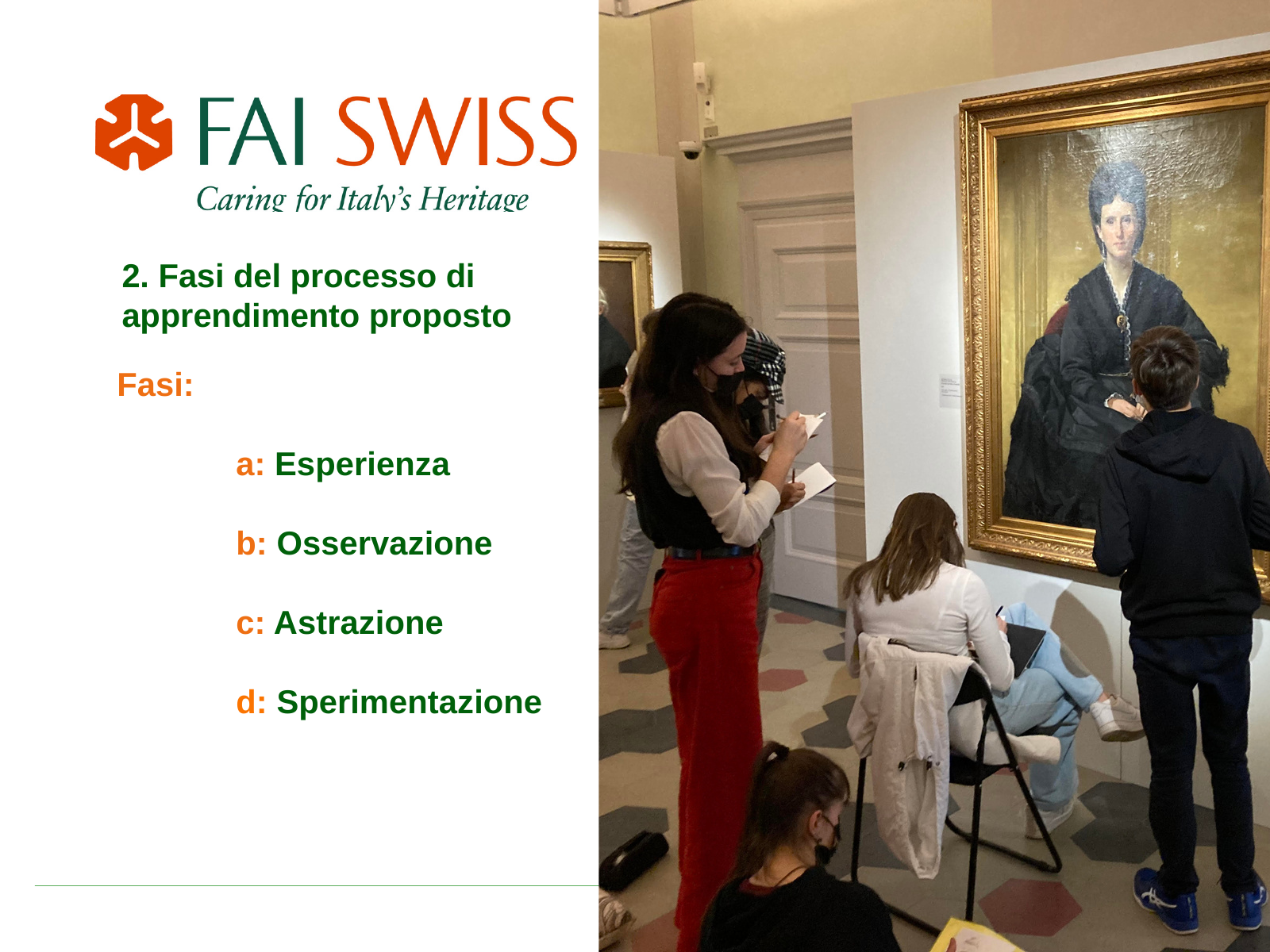

2. Fasi del processo di apprendimento proposto

Fasi:

	a: Esperienza

	b: Osservazione

	c: Astrazione

	d: Sperimentazione